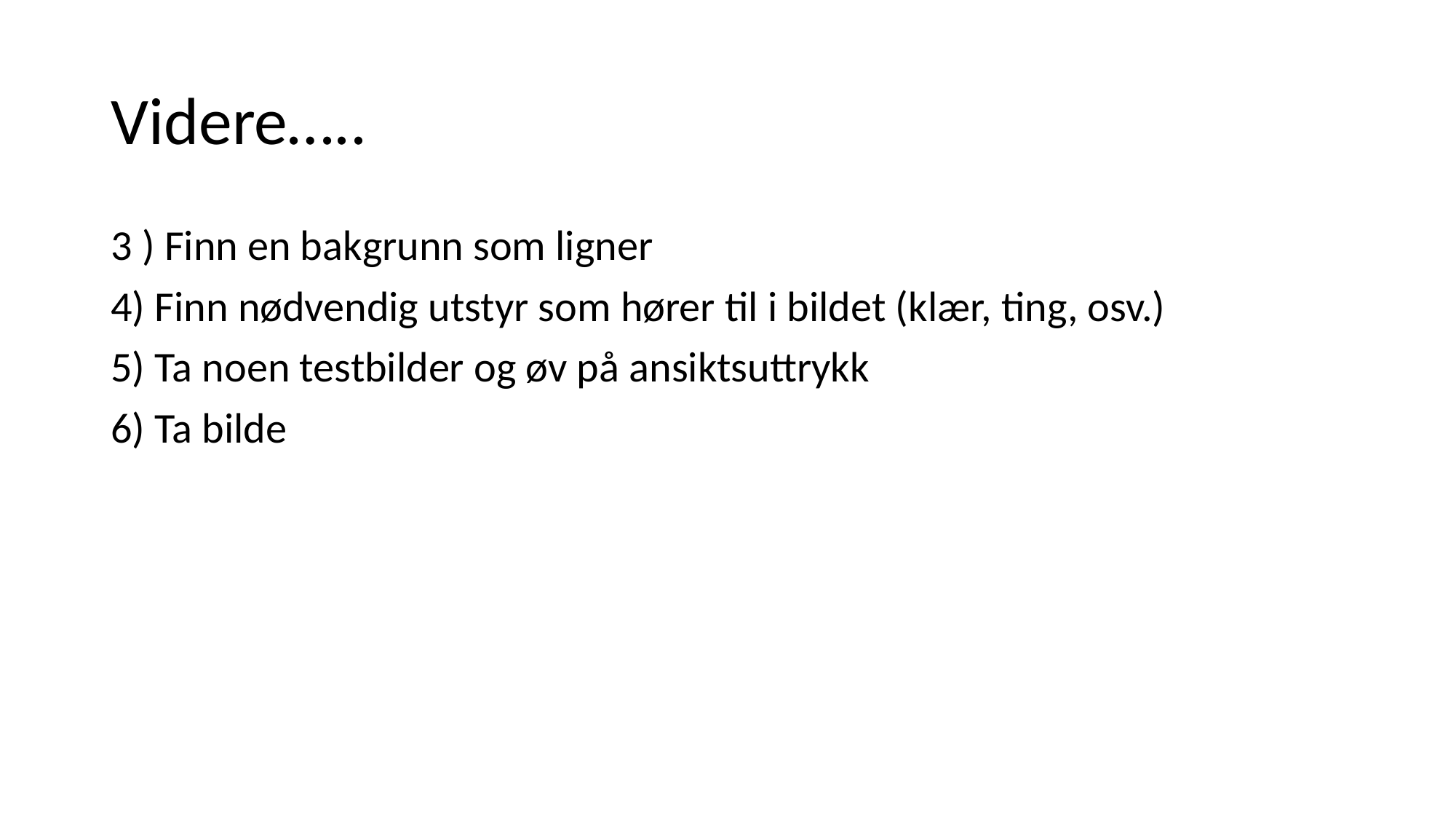

# Videre…..
3 ) Finn en bakgrunn som ligner
4) Finn nødvendig utstyr som hører til i bildet (klær, ting, osv.)
5) Ta noen testbilder og øv på ansiktsuttrykk
6) Ta bilde